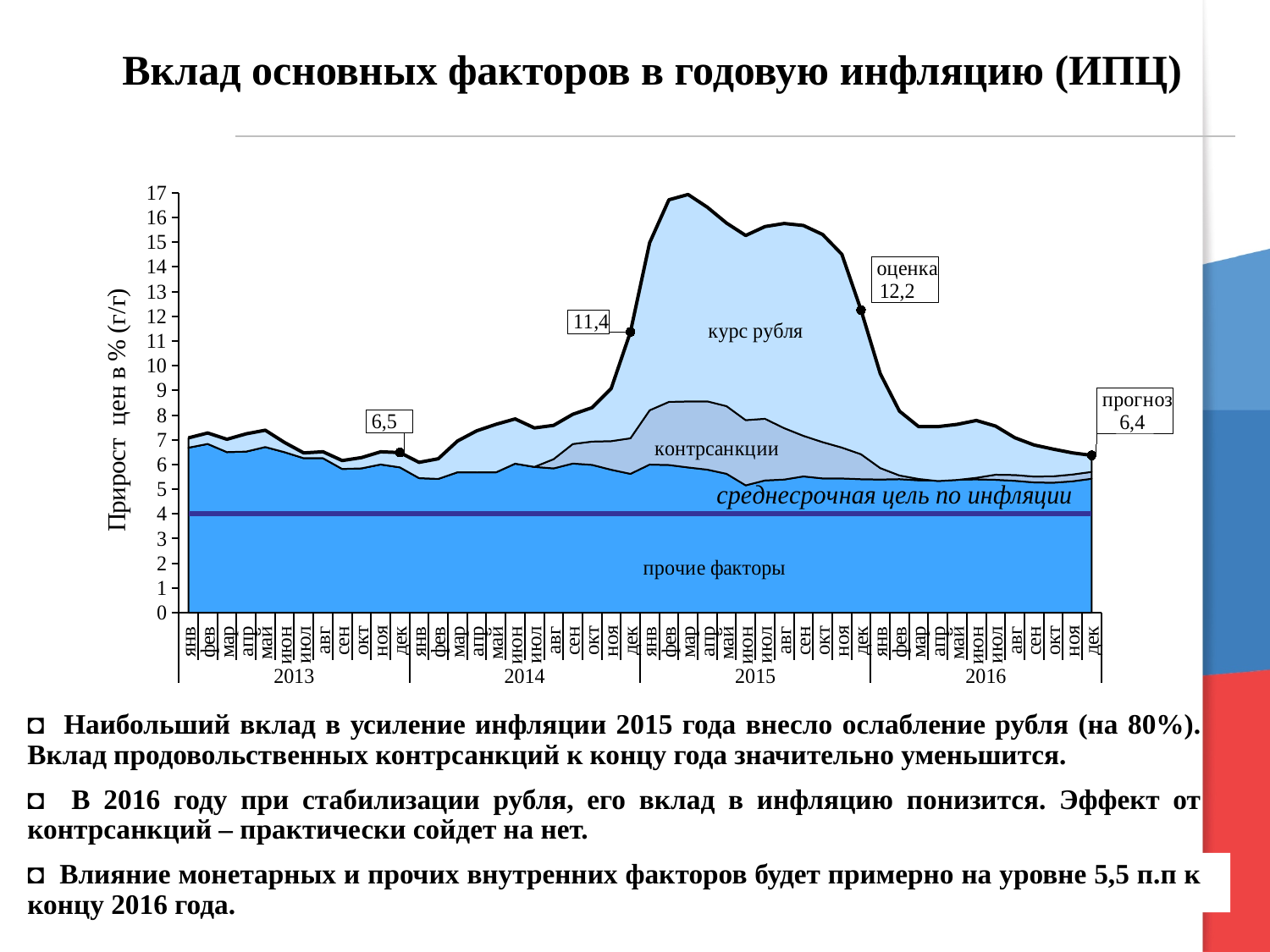

Вклад основных факторов в годовую инфляцию (ИПЦ)

### Chart

| Category |  |  |  |  |  |
|---|---|---|---|---|---|
| янв | 6.677922765865188 | None | 0.39898117245573683 | 7.076903938320925 | 4.0 |
| фев | 6.829453885526015 | None | 0.44566588652192873 | 7.275119772047944 | 4.0 |
| мар | 6.498618973635249 | None | 0.5214546352919847 | 7.020073608927234 | 4.0 |
| апр | 6.520522503106992 | None | 0.7197413730838598 | 7.240263876190852 | 4.0 |
| май | 6.704495795257665 | None | 0.6810333695664417 | 7.385529164824106 | 4.0 |
| июн | 6.495531824561258 | None | 0.39264878841676065 | 6.888180612978019 | 4.0 |
| июл | 6.250921801816746 | None | 0.21453551507444324 | 6.4654573168911895 | 4.0 |
| авг | 6.25183650264297 | None | 0.26167356882362824 | 6.513510071466598 | 4.0 |
| сен | 5.816490803815967 | None | 0.3406645402488806 | 6.157155344064847 | 4.0 |
| окт | 5.839988937695498 | None | 0.4367608110544374 | 6.2767497487499355 | 4.0 |
| ноя | 5.998599696763139 | None | 0.5128205536025776 | 6.511420250365717 | 4.0 |
| дек | 5.882288638556911 | None | 0.598012651933022 | 6.480301290489933 | 4.0 |
| янв | 5.4468787255609925 | None | 0.6374335182415933 | 6.084312243802586 | 4.0 |
| фев | 5.414250997085205 | None | 0.8144319831510245 | 6.228682980236229 | 4.0 |
| мар | 5.683023963752305 | None | 1.2646387465283624 | 6.947662710280667 | 4.0 |
| апр | 5.67805407129849 | None | 1.6849520714443145 | 7.363006142742805 | 4.0 |
| май | 5.679717800033444 | None | 1.9448962233303462 | 7.62461402336379 | 4.0 |
| июн | 6.031786716530945 | None | 1.8122907535098989 | 7.844077470040844 | 4.0 |
| июл | 5.900199003712359 | None | 1.578724276741184 | 7.478923280453543 | 4.0 |
| авг | 5.83844964710984 | 0.37547897139617703 | 1.3679648827062607 | 7.581893501212278 | 4.0 |
| сен | 6.035779116889373 | 0.7899077765264195 | 1.206051595389681 | 8.031738488805473 | 4.0 |
| окт | 5.983046645930017 | 0.9426164153382786 | 1.3738938951129995 | 8.299556956381295 | 4.0 |
| ноя | 5.784435550110814 | 1.1582966005071427 | 2.13201903067511 | 9.074751181293067 | 4.0 |
| дек | 5.619286886146085 | 1.4415289848508905 | 4.304714027566064 | 11.36552989856304 | 4.0 |
| янв | 5.994672974377181 | 2.1985649176725843 | 6.783871752297358 | 14.977109644347124 | 4.0 |
| фев | 5.977339344000356 | 2.5565300977054335 | 8.179662687041358 | 16.713532128747147 | 4.0 |
| мар | 5.877996466254828 | 2.672613882144333 | 8.377605394549917 | 16.928215742949078 | 4.0 |
| апр | 5.788301061574828 | 2.7674334556702576 | 7.857345854747166 | 16.41308037199225 | 4.0 |
| май | 5.619801143790184 | 2.741440982422148 | 7.410484058163576 | 15.771726184375908 | 4.0 |
| июн | 5.152751617134911 | 2.643142223173257 | 7.474161079905883 | 15.27005492021405 | 4.0 |
| июл | 5.351720211589694 | 2.4980959924662045 | 7.7795385752768595 | 15.629354779332758 | 4.0 |
| авг | 5.388695421453534 | 2.0820856590622157 | 8.285110984508393 | 15.755892065024142 | 4.0 |
| сен | 5.51535003319654 | 1.6448834257171399 | 8.513829572650025 | 15.674063031563705 | 4.0 |
| окт | 5.434427332360059 | 1.4689915164744605 | 8.406003705056605 | 15.309422553891125 | 4.0 |
| ноя | 5.43184010218782 | 1.2515941006333264 | 7.826334129457507 | 14.509768332278654 | 4.0 |
| дек | 5.402046525433235 | 1.008989266706351 | 5.838273848880533 | 12.249309641020119 | 4.0 |
| янв | 5.3888991915350175 | 0.4639943882430799 | 3.82578202069989 | 9.678675600477987 | 4.0 |
| фев | 5.404201213855359 | 0.1503640826384327 | 2.60535185278718 | 8.159917149280972 | 4.0 |
| мар | 5.358034727997207 | 0.054691436470818644 | 2.119711518573439 | 7.532437683041465 | 4.0 |
| апр | 5.354159487750152 | -0.02705637154456042 | 2.204416224269238 | 7.53151934047483 | 4.0 |
| май | 5.388735795591387 | -0.017869070379148866 | 2.2525636952201893 | 7.6234304204324275 | 4.0 |
| июн | 5.396832798728951 | 0.06242487711216427 | 2.320981001843407 | 7.7802386776845225 | 4.0 |
| июл | 5.378427771396616 | 0.20519044115876284 | 1.9711322248423357 | 7.554750437397715 | 4.0 |
| авг | 5.336353032603668 | 0.2351058214201487 | 1.5108896259880424 | 7.082348480011859 | 4.0 |
| сен | 5.272123806914777 | 0.23799860190969468 | 1.2775659527497965 | 6.7876883615742685 | 4.0 |
| окт | 5.259476946779728 | 0.2607284421418541 | 1.0992362899417287 | 6.619441678863311 | 4.0 |
| ноя | 5.31634690127126 | 0.2754107564586974 | 0.8766804802893802 | 6.468438138019337 | 4.0 |
| дек | 5.420099185760151 | 0.27673778535543647 | 0.6699119967639149 | 6.366748967879502 | 4.0 |
◘  Наибольший вклад в усиление инфляции 2015 года внесло ослабление рубля (на 80%). Вклад продовольственных контрсанкций к концу года значительно уменьшится.
◘  В 2016 году при стабилизации рубля, его вклад в инфляцию понизится. Эффект от контрсанкций – практически сойдет на нет.
◘  Влияние монетарных и прочих внутренних факторов будет примерно на уровне 5,5 п.п к концу 2016 года.